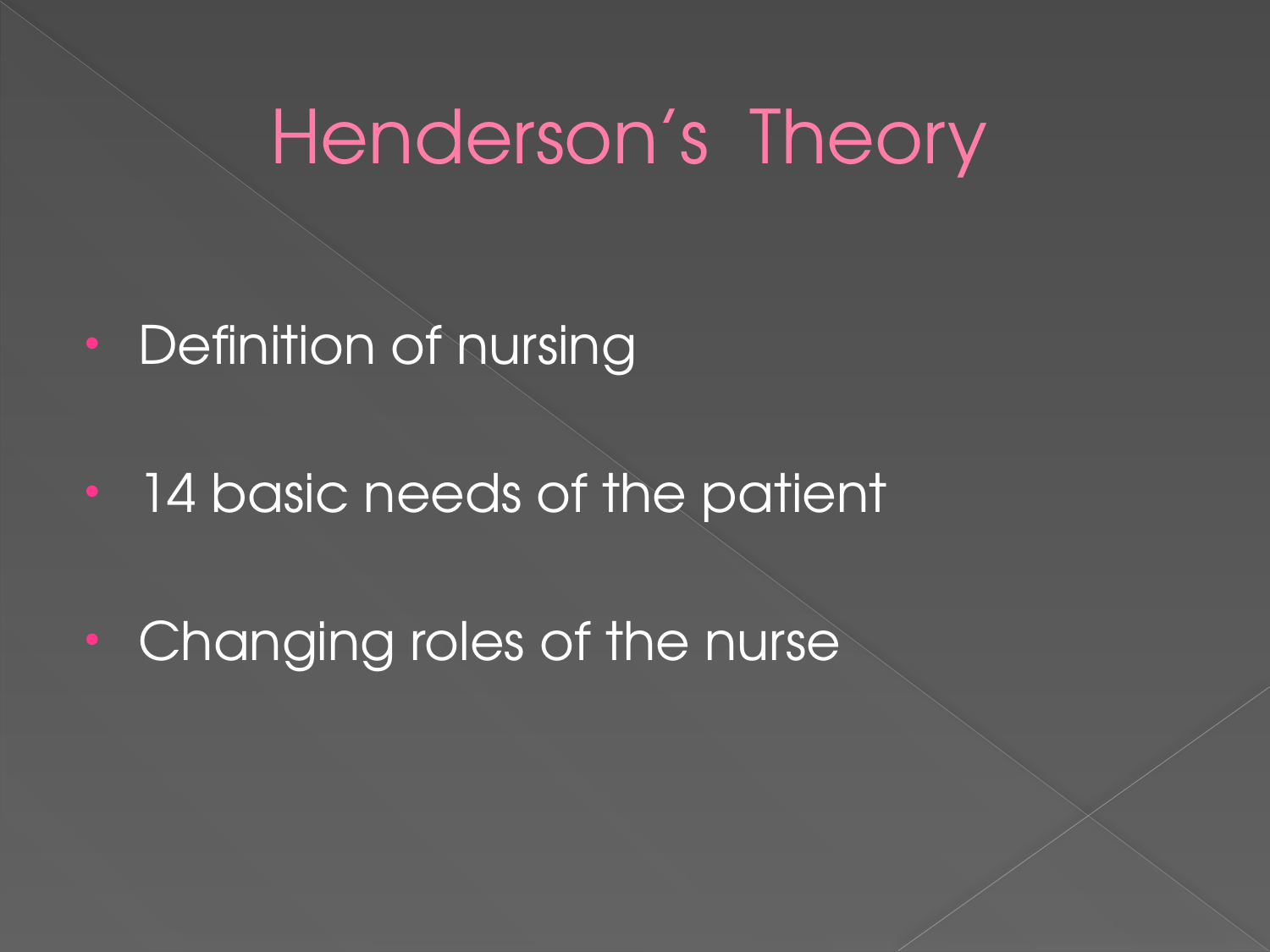

# Henderson’s  Theory

Definition of nursing

14 basic needs of the patient

Changing roles of the nurse